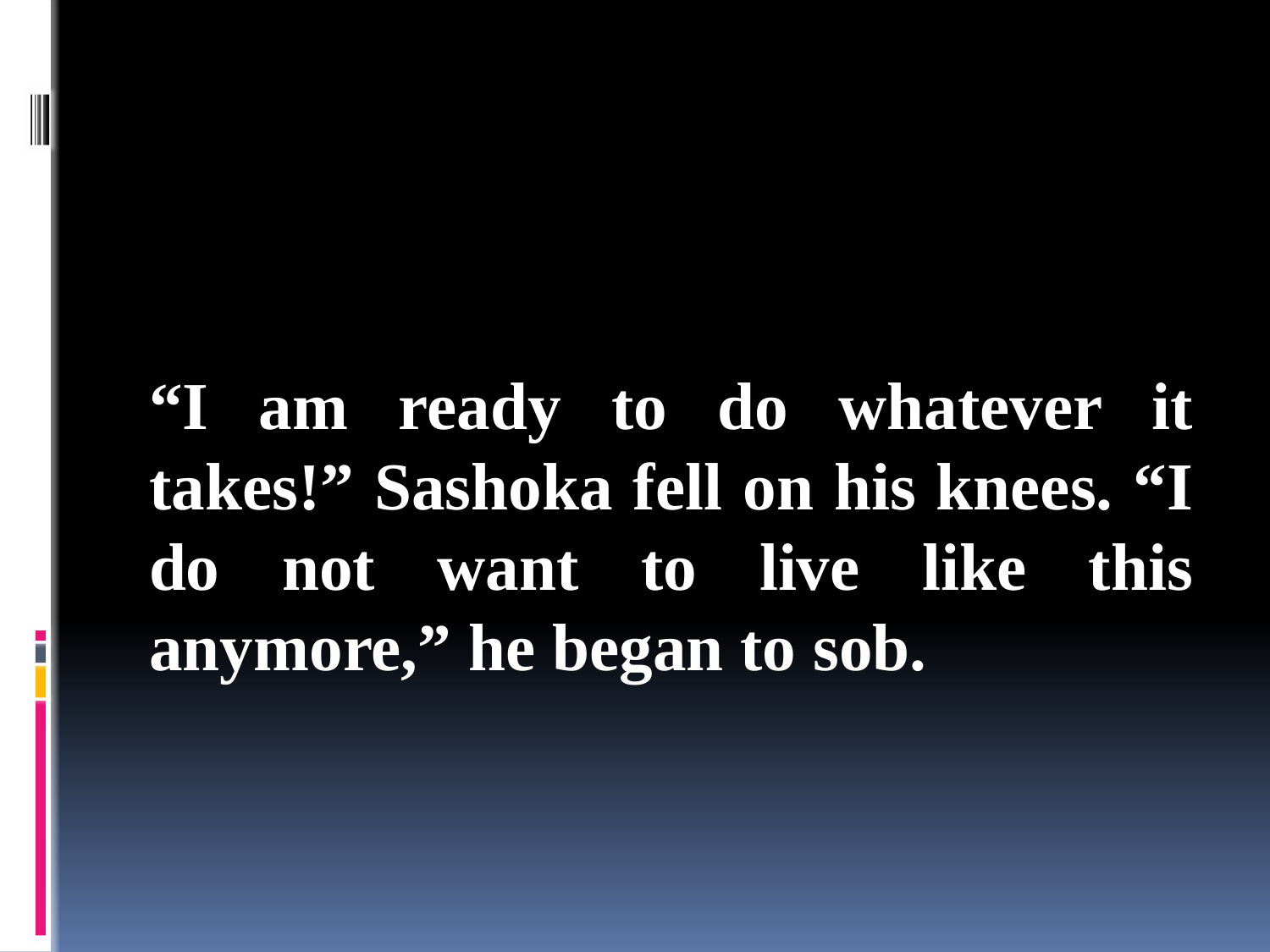

“I am ready to do whatever it takes!” Sashoka fell on his knees. “I do not want to live like this anymore,” he began to sob.